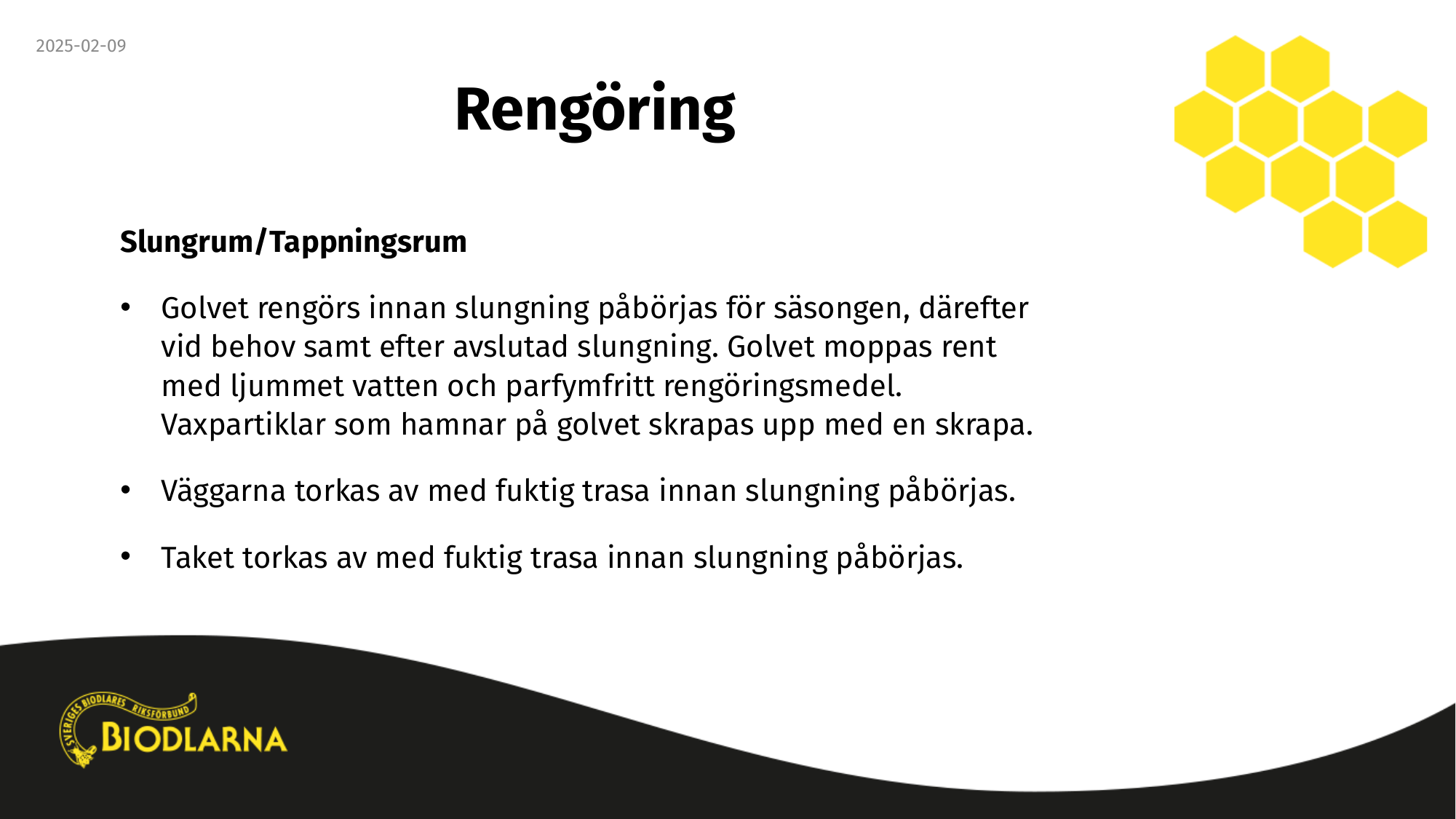

2025-02-09
# Rengöring
Slungrum/Tappningsrum
Golvet rengörs innan slungning påbörjas för säsongen, därefter vid behov samt efter avslutad slungning. Golvet moppas rent med ljummet vatten och parfymfritt rengöringsmedel. Vaxpartiklar som hamnar på golvet skrapas upp med en skrapa.
Väggarna torkas av med fuktig trasa innan slungning påbörjas.
Taket torkas av med fuktig trasa innan slungning påbörjas.